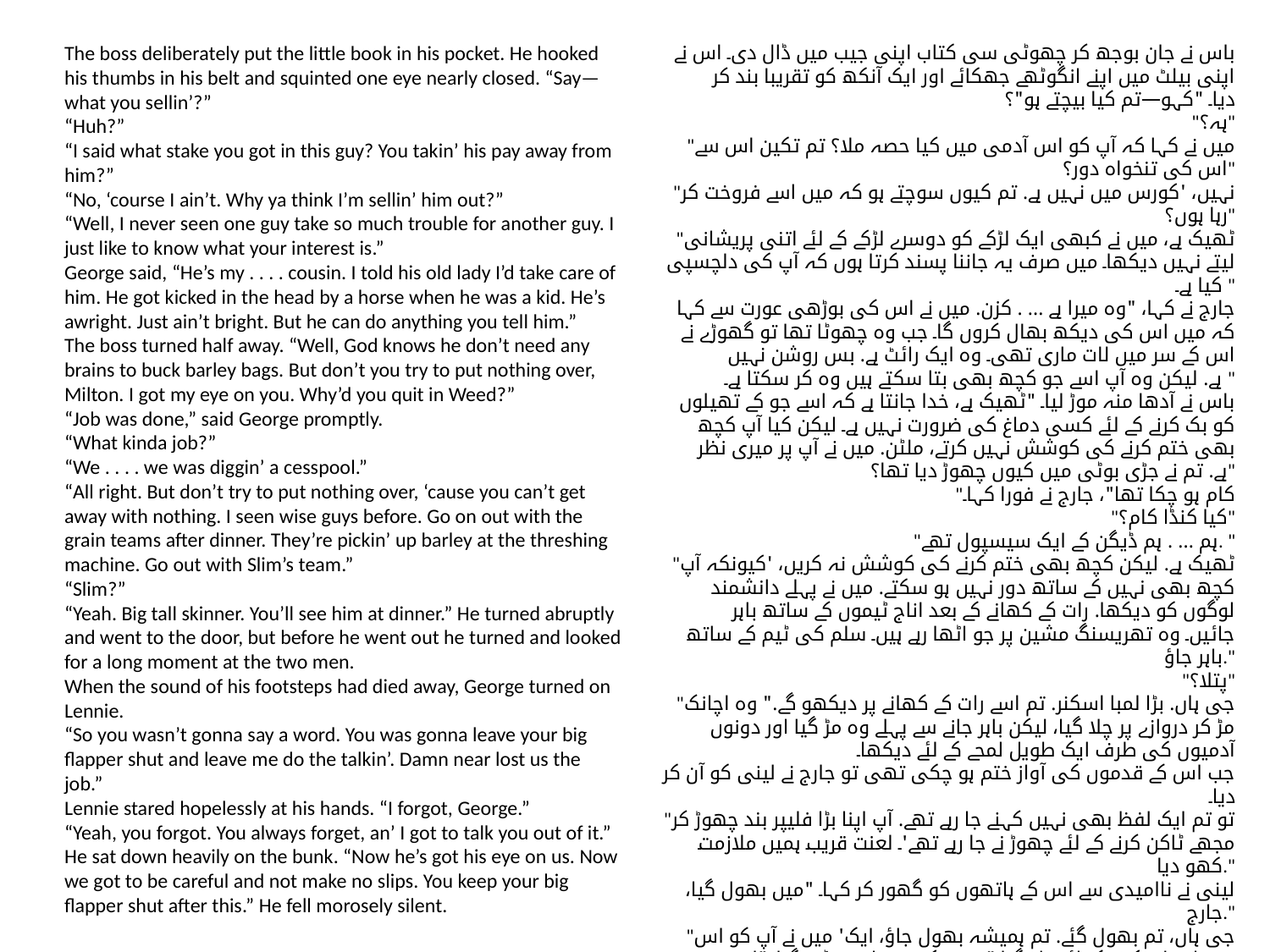

The boss deliberately put the little book in his pocket. He hooked his thumbs in his belt and squinted one eye nearly closed. “Say—what you sellin’?”
“Huh?”
“I said what stake you got in this guy? You takin’ his pay away from him?”
“No, ‘course I ain’t. Why ya think I’m sellin’ him out?”
“Well, I never seen one guy take so much trouble for another guy. I just like to know what your interest is.”
George said, “He’s my . . . . cousin. I told his old lady I’d take care of him. He got kicked in the head by a horse when he was a kid. He’s awright. Just ain’t bright. But he can do anything you tell him.”
The boss turned half away. “Well, God knows he don’t need any brains to buck barley bags. But don’t you try to put nothing over, Milton. I got my eye on you. Why’d you quit in Weed?”
“Job was done,” said George promptly.
“What kinda job?”
“We . . . . we was diggin’ a cesspool.”
“All right. But don’t try to put nothing over, ‘cause you can’t get away with nothing. I seen wise guys before. Go on out with the grain teams after dinner. They’re pickin’ up barley at the threshing machine. Go out with Slim’s team.”
“Slim?”
“Yeah. Big tall skinner. You’ll see him at dinner.” He turned abruptly and went to the door, but before he went out he turned and looked for a long moment at the two men.
When the sound of his footsteps had died away, George turned on Lennie.
“So you wasn’t gonna say a word. You was gonna leave your big flapper shut and leave me do the talkin’. Damn near lost us the job.”
Lennie stared hopelessly at his hands. “I forgot, George.”
“Yeah, you forgot. You always forget, an’ I got to talk you out of it.” He sat down heavily on the bunk. “Now he’s got his eye on us. Now we got to be careful and not make no slips. You keep your big flapper shut after this.” He fell morosely silent.

باس نے جان بوجھ کر چھوٹی سی کتاب اپنی جیب میں ڈال دی۔ اس نے اپنی بیلٹ میں اپنے انگوٹھے جھکائے اور ایک آنکھ کو تقریبا بند کر دیا۔ "کہو—تم کیا بیچتے ہو"؟
"ہہ؟"
"میں نے کہا کہ آپ کو اس آدمی میں کیا حصہ ملا؟ تم تکین اس سے اس کی تنخواہ دور؟"
"نہیں، 'کورس میں نہیں ہے. تم کیوں سوچتے ہو کہ میں اسے فروخت کر رہا ہوں؟"
"ٹھیک ہے، میں نے کبھی ایک لڑکے کو دوسرے لڑکے کے لئے اتنی پریشانی لیتے نہیں دیکھا۔ میں صرف یہ جاننا پسند کرتا ہوں کہ آپ کی دلچسپی کیا ہے۔ "
جارج نے کہا، "وہ میرا ہے ... . کزن. میں نے اس کی بوڑھی عورت سے کہا کہ میں اس کی دیکھ بھال کروں گا۔ جب وہ چھوٹا تھا تو گھوڑے نے اس کے سر میں لات ماری تھی۔ وہ ایک رائٹ ہے. بس روشن نہیں ہے. لیکن وہ آپ اسے جو کچھ بھی بتا سکتے ہیں وہ کر سکتا ہے۔ "
باس نے آدھا منہ موڑ لیا۔ "ٹھیک ہے، خدا جانتا ہے کہ اسے جو کے تھیلوں کو بک کرنے کے لئے کسی دماغ کی ضرورت نہیں ہے۔ لیکن کیا آپ کچھ بھی ختم کرنے کی کوشش نہیں کرتے، ملٹن. میں نے آپ پر میری نظر ہے. تم نے جڑی بوٹی میں کیوں چھوڑ دیا تھا؟"
"کام ہو چکا تھا"، جارج نے فورا کہا۔
"کیا کنڈا کام؟"
"ہم ... . ہم ڈیگن کے ایک سیسپول تھے. "
"ٹھیک ہے. لیکن کچھ بھی ختم کرنے کی کوشش نہ کریں، 'کیونکہ آپ کچھ بھی نہیں کے ساتھ دور نہیں ہو سکتے. میں نے پہلے دانشمند لوگوں کو دیکھا. رات کے کھانے کے بعد اناج ٹیموں کے ساتھ باہر جائیں۔ وہ تھریسنگ مشین پر جو اٹھا رہے ہیں۔ سلم کی ٹیم کے ساتھ باہر جاؤ."
"پتلا؟"
"جی ہاں. بڑا لمبا اسکنر. تم اسے رات کے کھانے پر دیکھو گے." وہ اچانک مڑ کر دروازے پر چلا گیا، لیکن باہر جانے سے پہلے وہ مڑ گیا اور دونوں آدمیوں کی طرف ایک طویل لمحے کے لئے دیکھا۔
جب اس کے قدموں کی آواز ختم ہو چکی تھی تو جارج نے لینی کو آن کر دیا۔
"تو تم ایک لفظ بھی نہیں کہنے جا رہے تھے. آپ اپنا بڑا فلیپر بند چھوڑ کر مجھے ٹاکن کرنے کے لئے چھوڑ نے جا رہے تھے'۔ لعنت قریب ہمیں ملازمت کھو دیا."
لینی نے ناامیدی سے اس کے ہاتھوں کو گھور کر کہا۔ "میں بھول گیا، جارج."
"جی ہاں، تم بھول گئے. تم ہمیشہ بھول جاؤ، ایک' میں نے آپ کو اس سے باہر بات کرنے کے لئے مل گیا." وہ بنک پر بھاری بیٹھ گیا۔ "اب وہ ہم پر اس کی نظر ہے. اب ہمیں محتاط رہنا ہوگا اور کوئی پرچی نہیں بنانا ہوگا۔ آپ اس کے بعد اپنا بڑا فلیپر بند رکھیں۔ " وہ خاموش ہو گیا۔